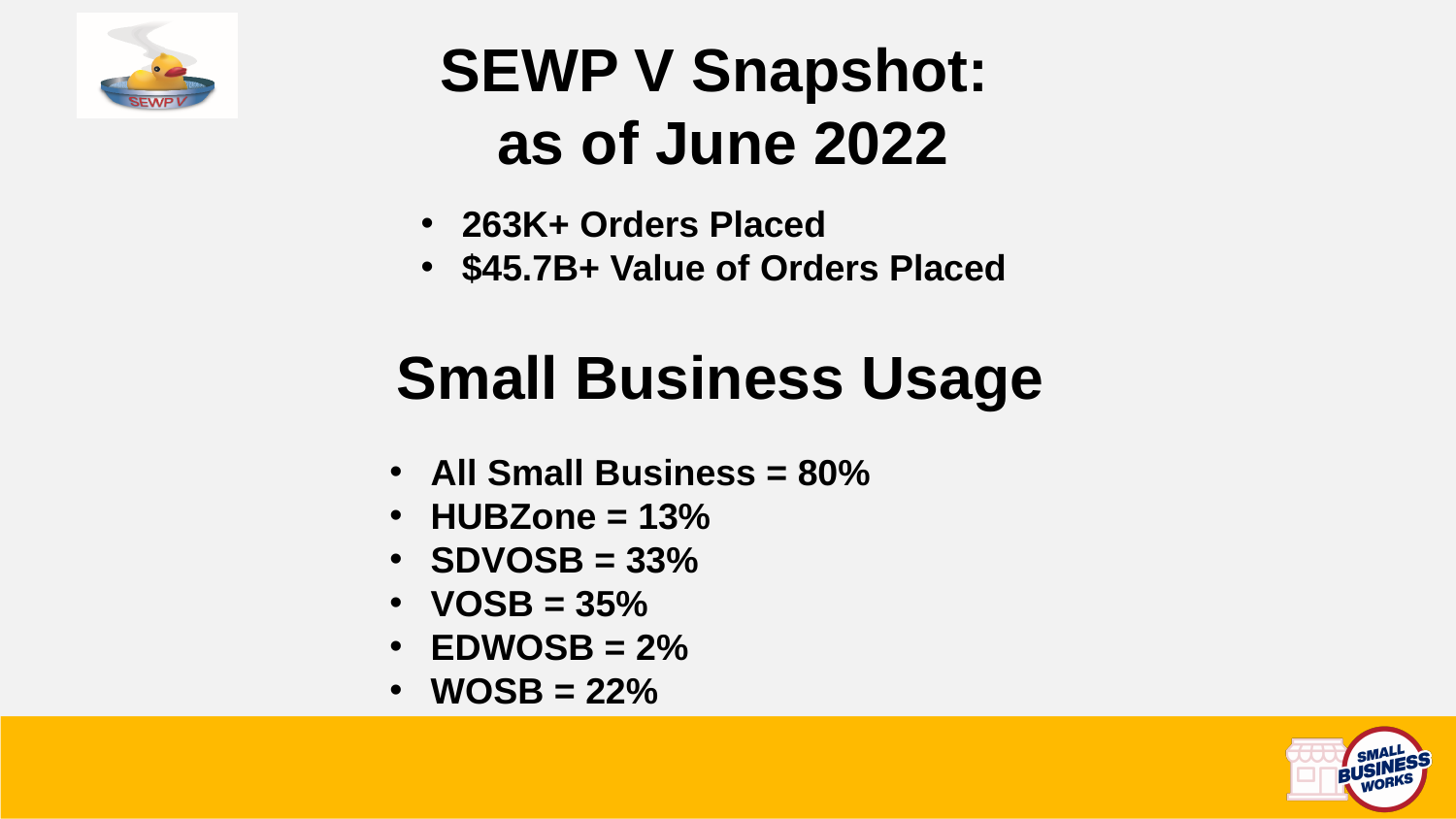

# SEWP V Snapshot: as of June 2022
263K+ Orders Placed
$45.7B+ Value of Orders Placed
Small Business Usage
All Small Business = 80%
HUBZone = 13%
SDVOSB = 33%
VOSB = 35%
EDWOSB = 2%
WOSB = 22%